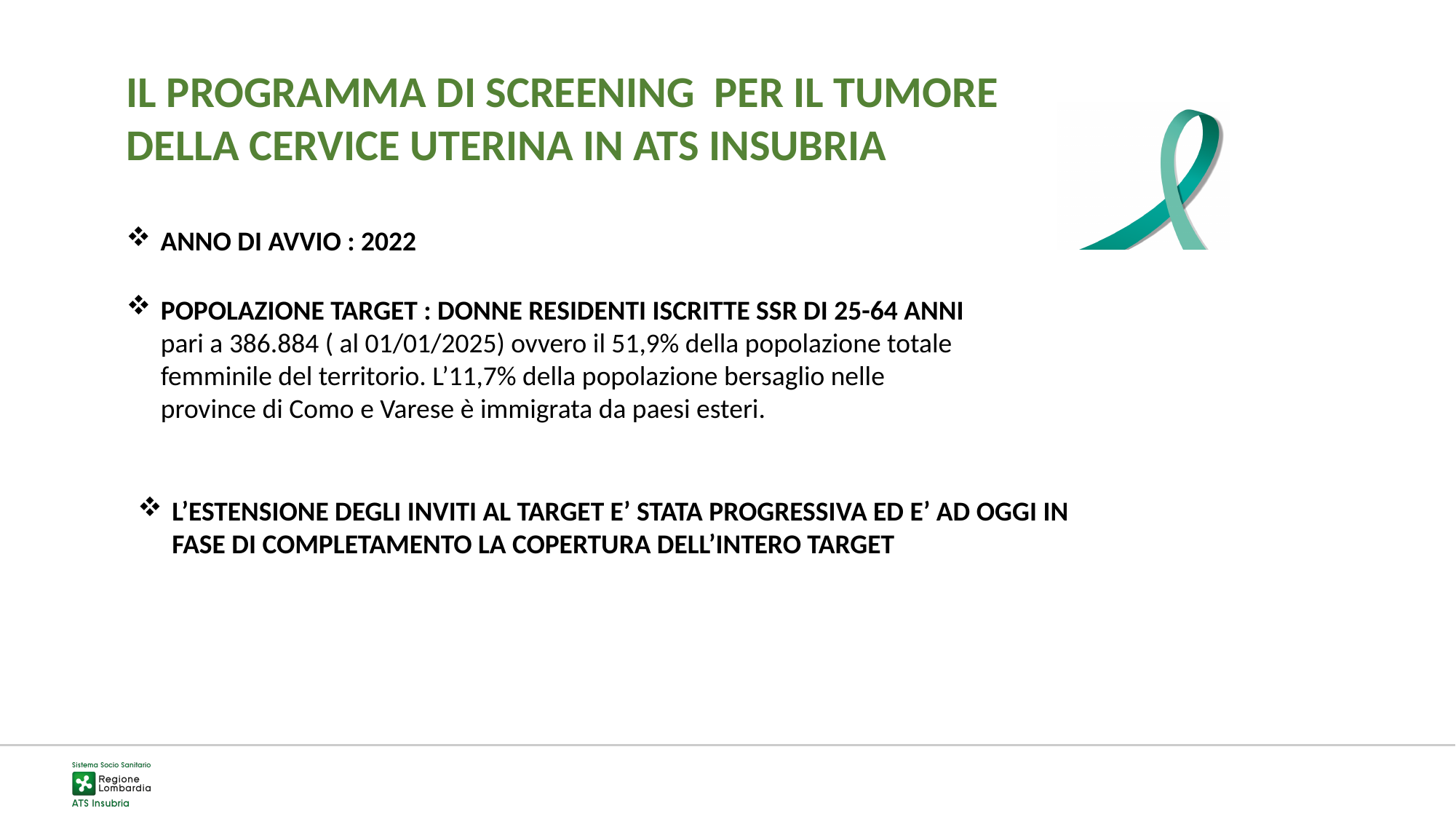

IL PROGRAMMA DI SCREENING  PER IL TUMORE DELLA CERVICE UTERINA IN ATS INSUBRIA

ANNO DI AVVIO : 2022
POPOLAZIONE TARGET : DONNE RESIDENTI ISCRITTE SSR DI 25-64 ANNI pari a 386.884 ( al 01/01/2025) ovvero il 51,9% della popolazione totale femminile del territorio. L’11,7% della popolazione bersaglio nelle province di Como e Varese è immigrata da paesi esteri.

L’ESTENSIONE DEGLI INVITI AL TARGET E’ STATA PROGRESSIVA ED E’ AD OGGI IN FASE DI COMPLETAMENTO LA COPERTURA DELL’INTERO TARGET